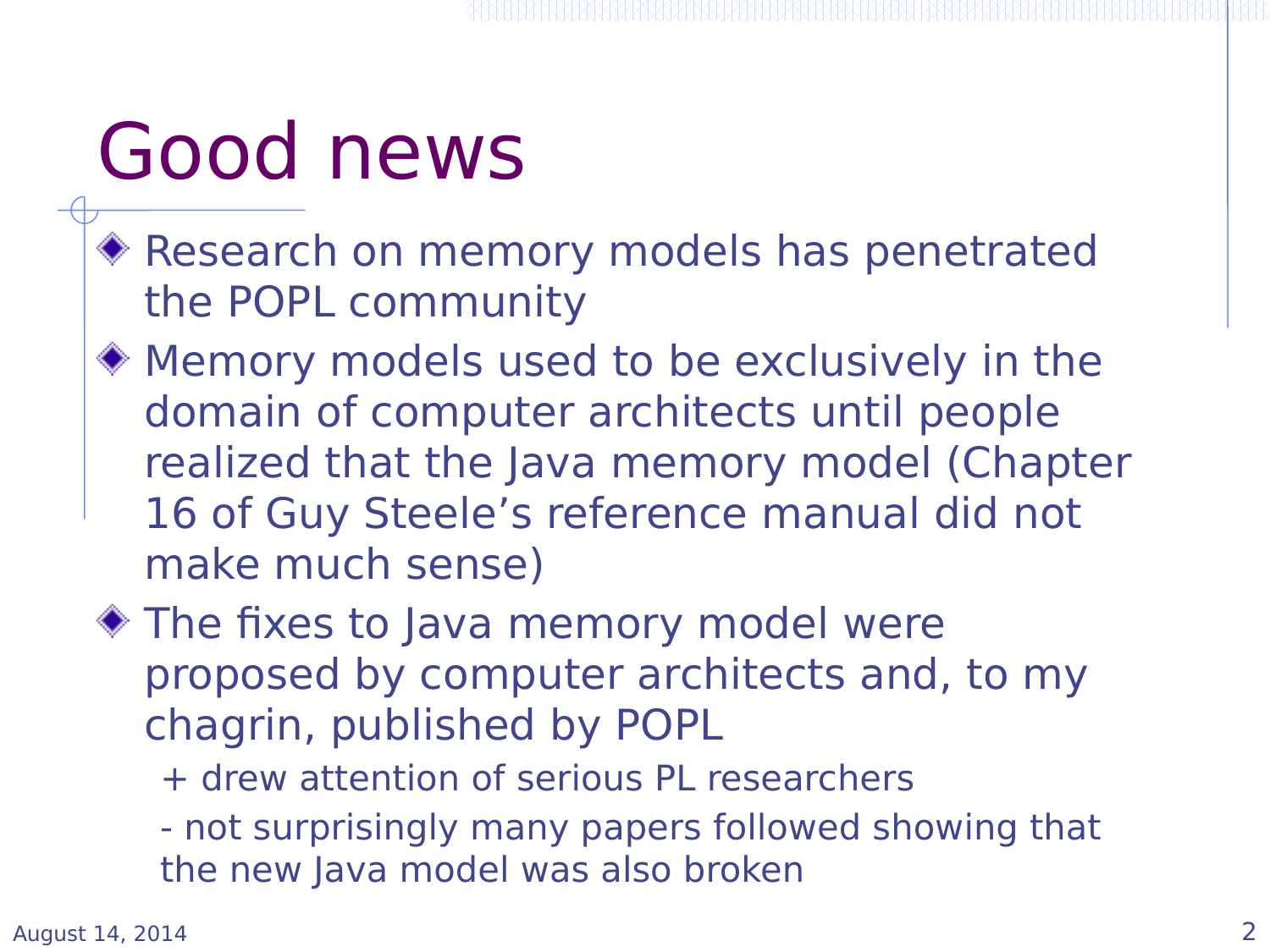

# Good news
Research on memory models has penetrated the POPL community
Memory models used to be exclusively in the domain of computer architects until people realized that the Java memory model (Chapter 16 of Guy Steele’s reference manual did not make much sense)
The fixes to Java memory model were proposed by computer architects and, to my chagrin, published by POPL
+ drew attention of serious PL researchers
- not surprisingly many papers followed showing that the new Java model was also broken
August 14, 2014
2